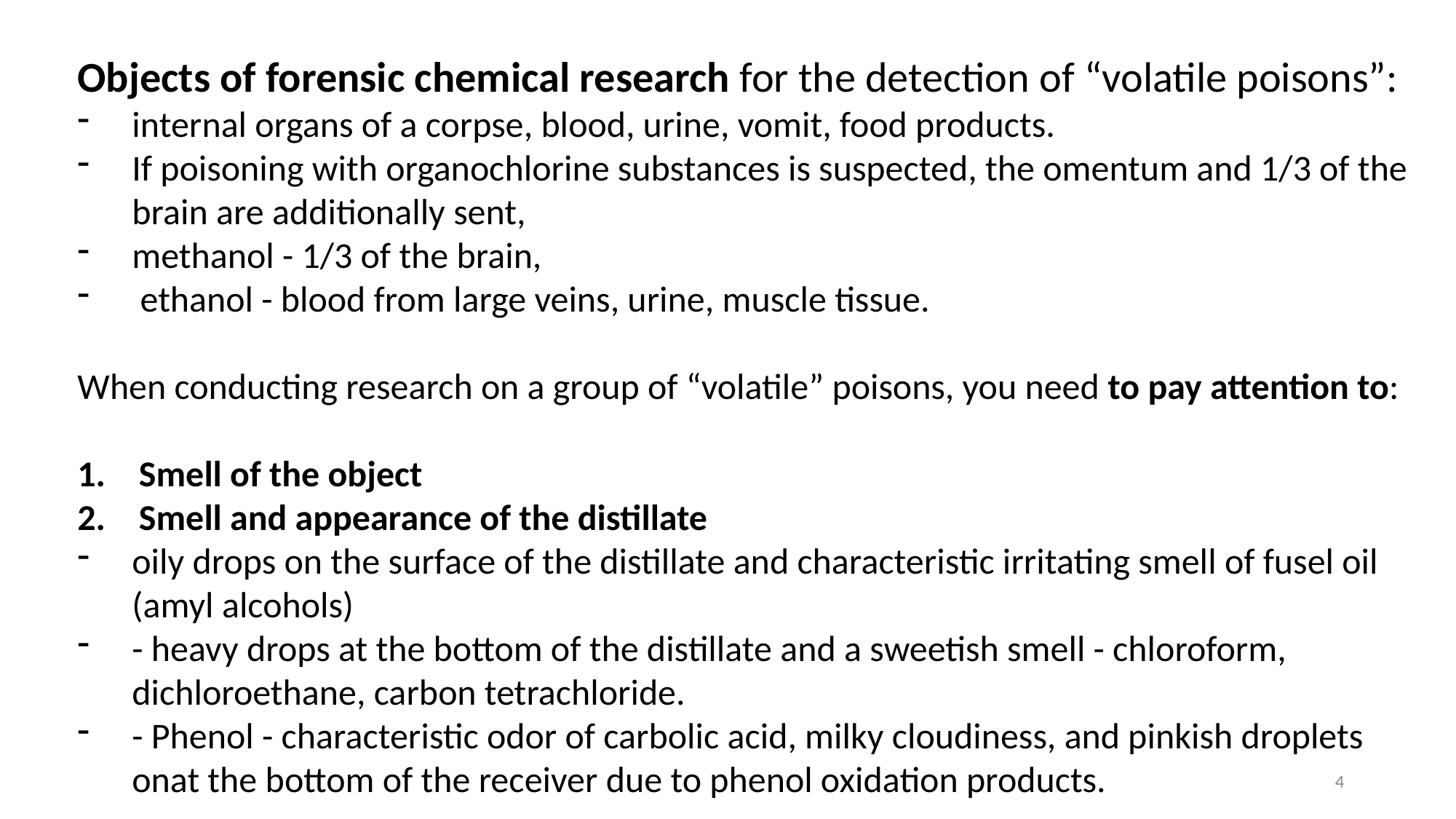

Objects of forensic chemical research for the detection of “volatile poisons”:
internal organs of a corpse, blood, urine, vomit, food products.
If poisoning with organochlorine substances is suspected, the omentum and 1/3 of the brain are additionally sent,
methanol - 1/3 of the brain,
 ethanol - blood from large veins, urine, muscle tissue.

When conducting research on a group of “volatile” poisons, you need to pay attention to:

Smell of the object
Smell and appearance of the distillate
oily drops on the surface of the distillate and characteristic irritating smell of fusel oil (amyl alcohols)
- heavy drops at the bottom of the distillate and a sweetish smell - chloroform, dichloroethane, carbon tetrachloride.
- Phenol - characteristic odor of carbolic acid, milky cloudiness, and pinkish droplets onat the bottom of the receiver due to phenol oxidation products.
4